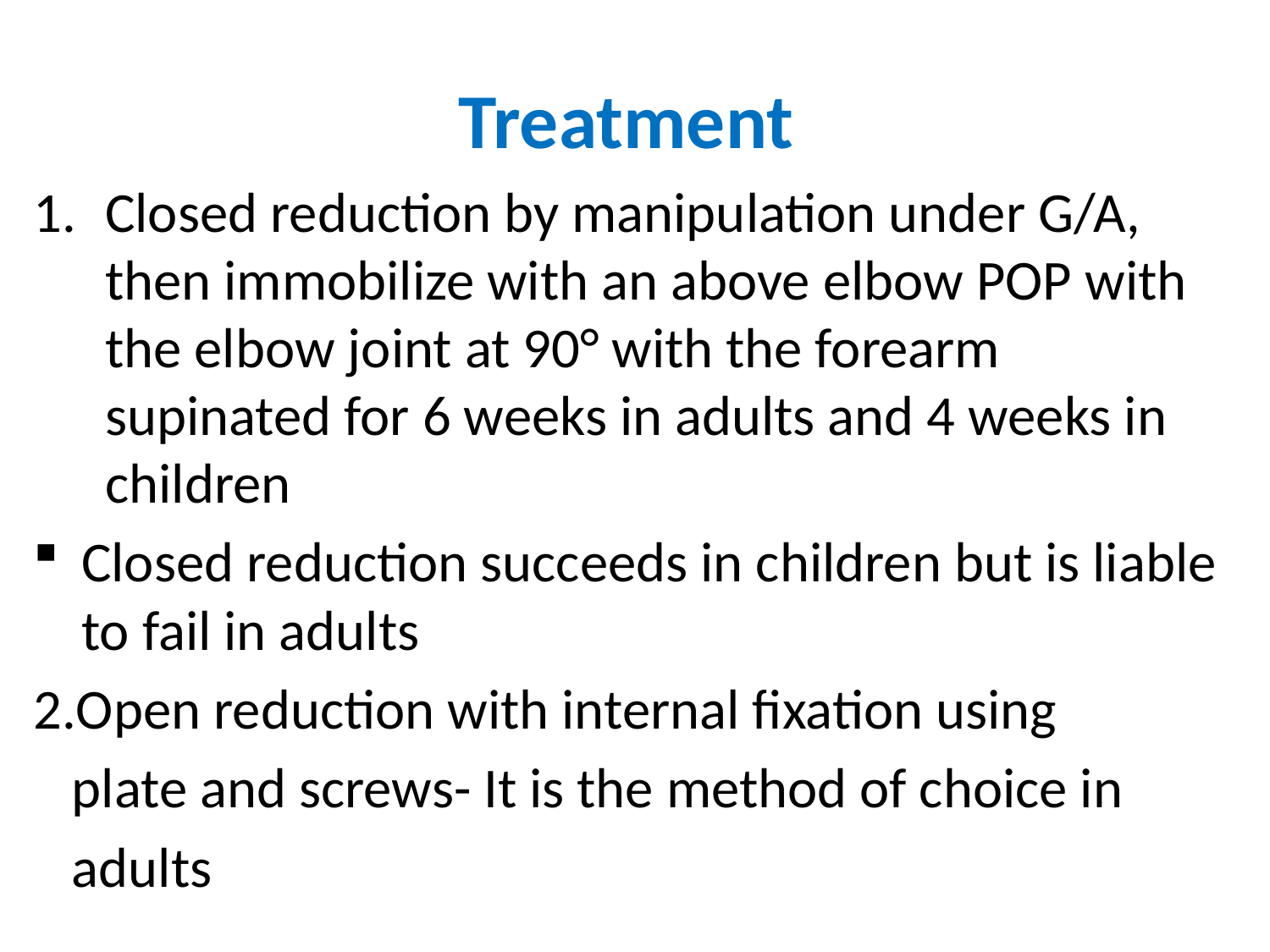

# Treatment
Closed reduction by manipulation under G/A, then immobilize with an above elbow POP with the elbow joint at 90° with the forearm supinated for 6 weeks in adults and 4 weeks in children
Closed reduction succeeds in children but is liable to fail in adults
2.Open reduction with internal fixation using
   plate and screws- It is the method of choice in
   adults